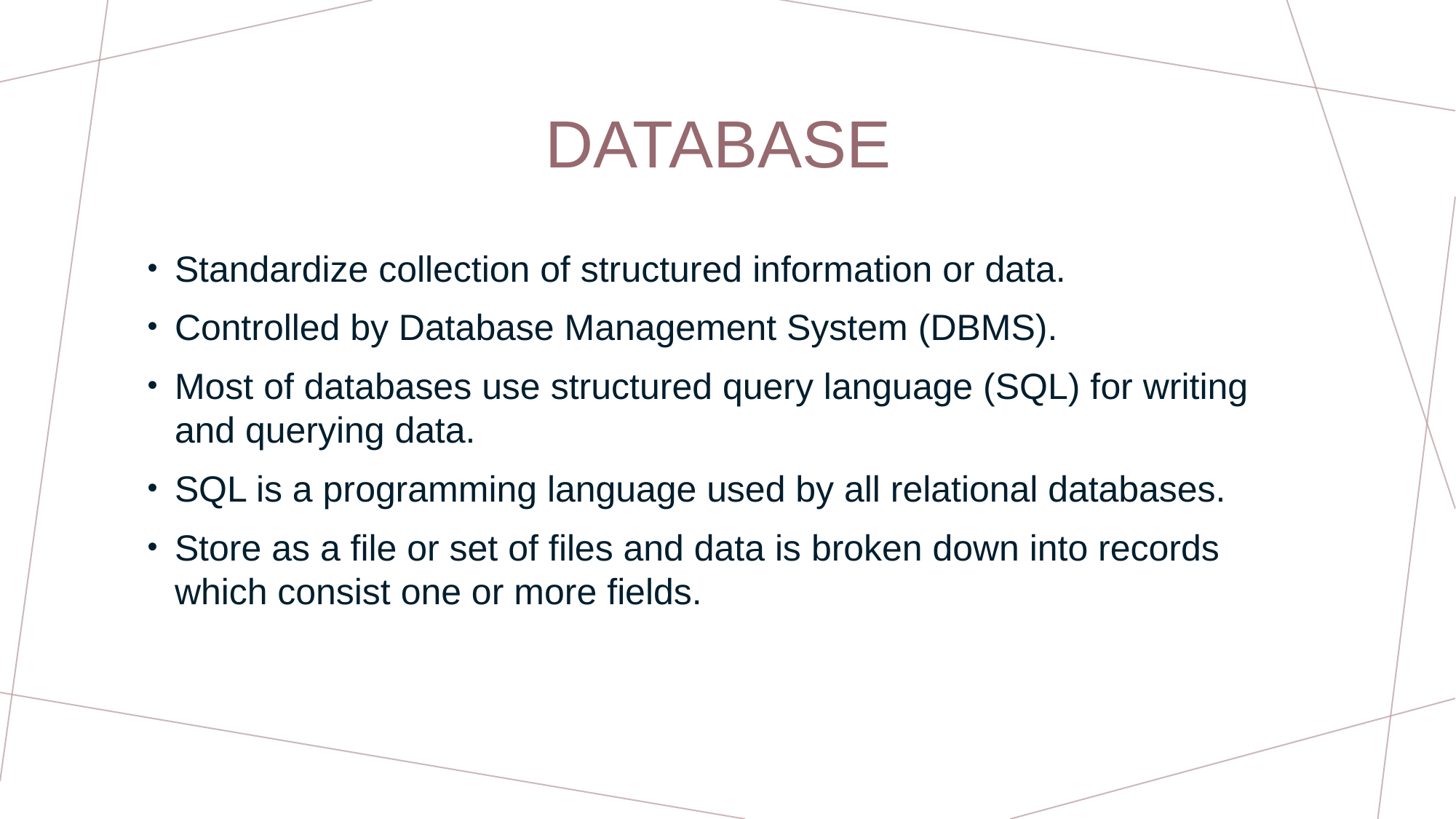

# Database
Standardize collection of structured information or data.
Controlled by Database Management System (DBMS).
Most of databases use structured query language (SQL) for writing and querying data.
SQL is a programming language used by all relational databases.
Store as a file or set of files and data is broken down into records which consist one or more fields.